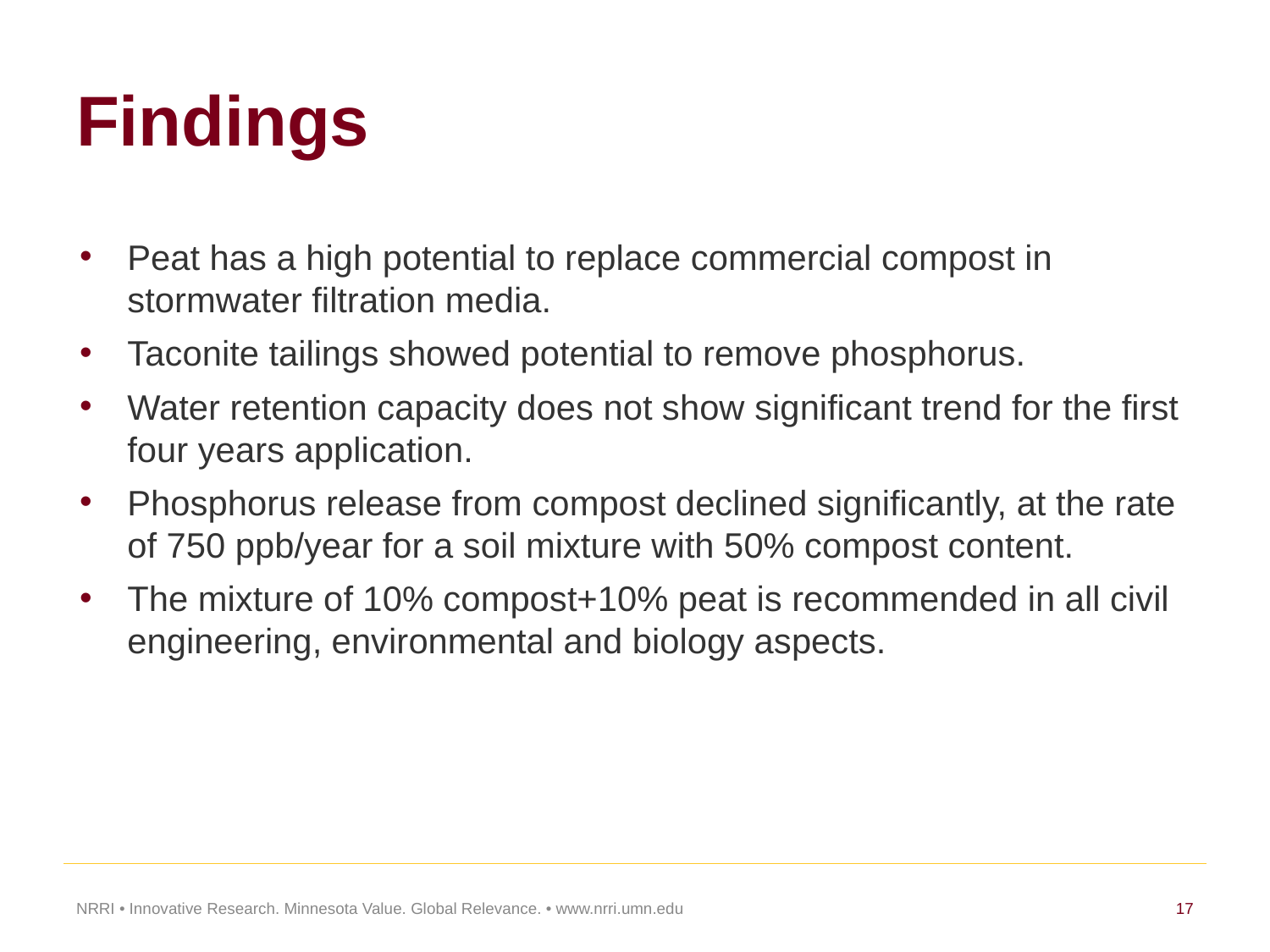

# Findings
Peat has a high potential to replace commercial compost in stormwater filtration media.
Taconite tailings showed potential to remove phosphorus.
Water retention capacity does not show significant trend for the first four years application.
Phosphorus release from compost declined significantly, at the rate of 750 ppb/year for a soil mixture with 50% compost content.
The mixture of 10% compost+10% peat is recommended in all civil engineering, environmental and biology aspects.

NRRI • Innovative Research. Minnesota Value. Global Relevance. • www.nrri.umn.edu
17